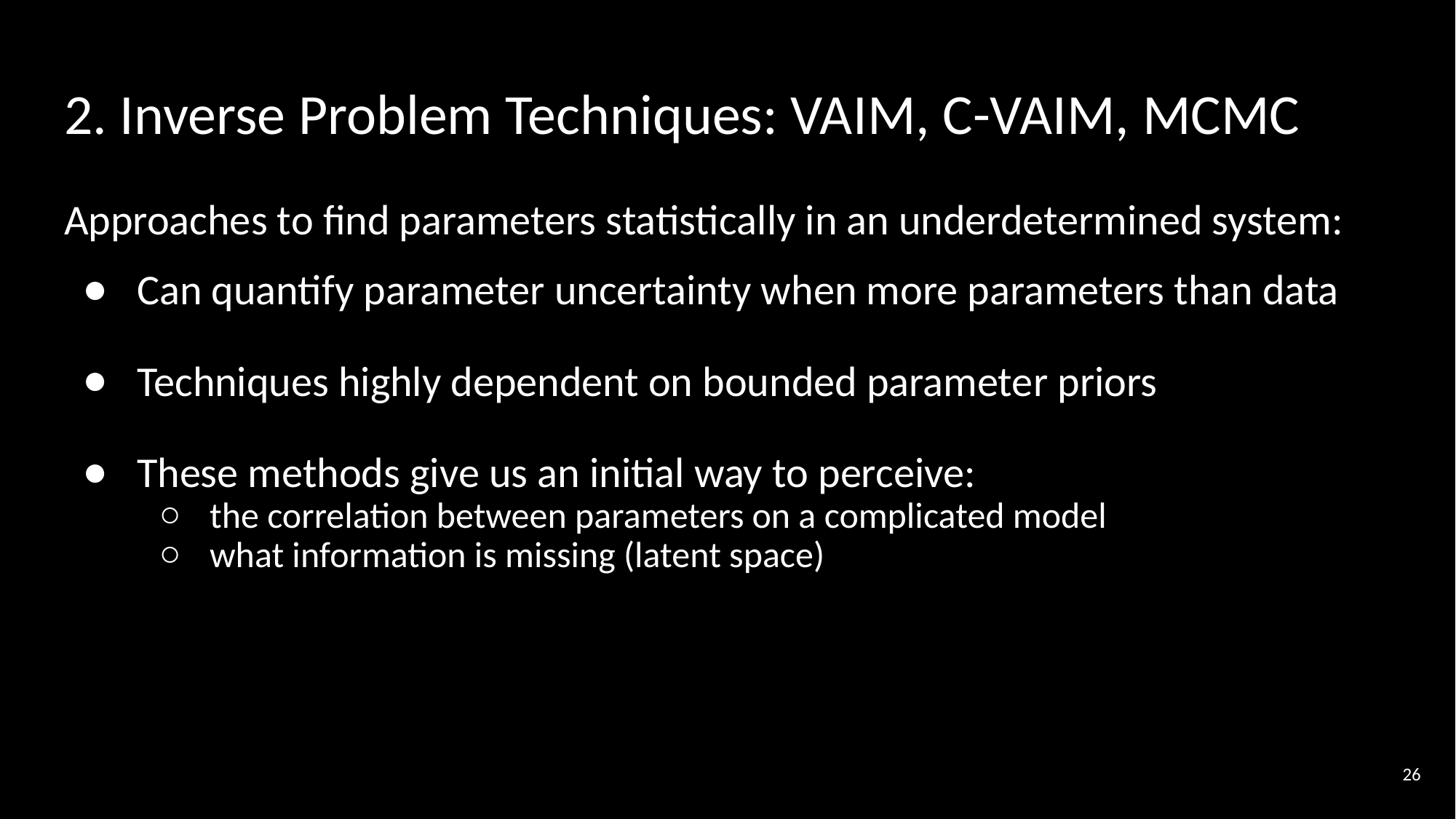

# 2. Inverse Problem Techniques: VAIM, C-VAIM, MCMC
Approaches to find parameters statistically in an underdetermined system:
Can quantify parameter uncertainty when more parameters than data
Techniques highly dependent on bounded parameter priors
These methods give us an initial way to perceive:
the correlation between parameters on a complicated model
what information is missing (latent space)
26